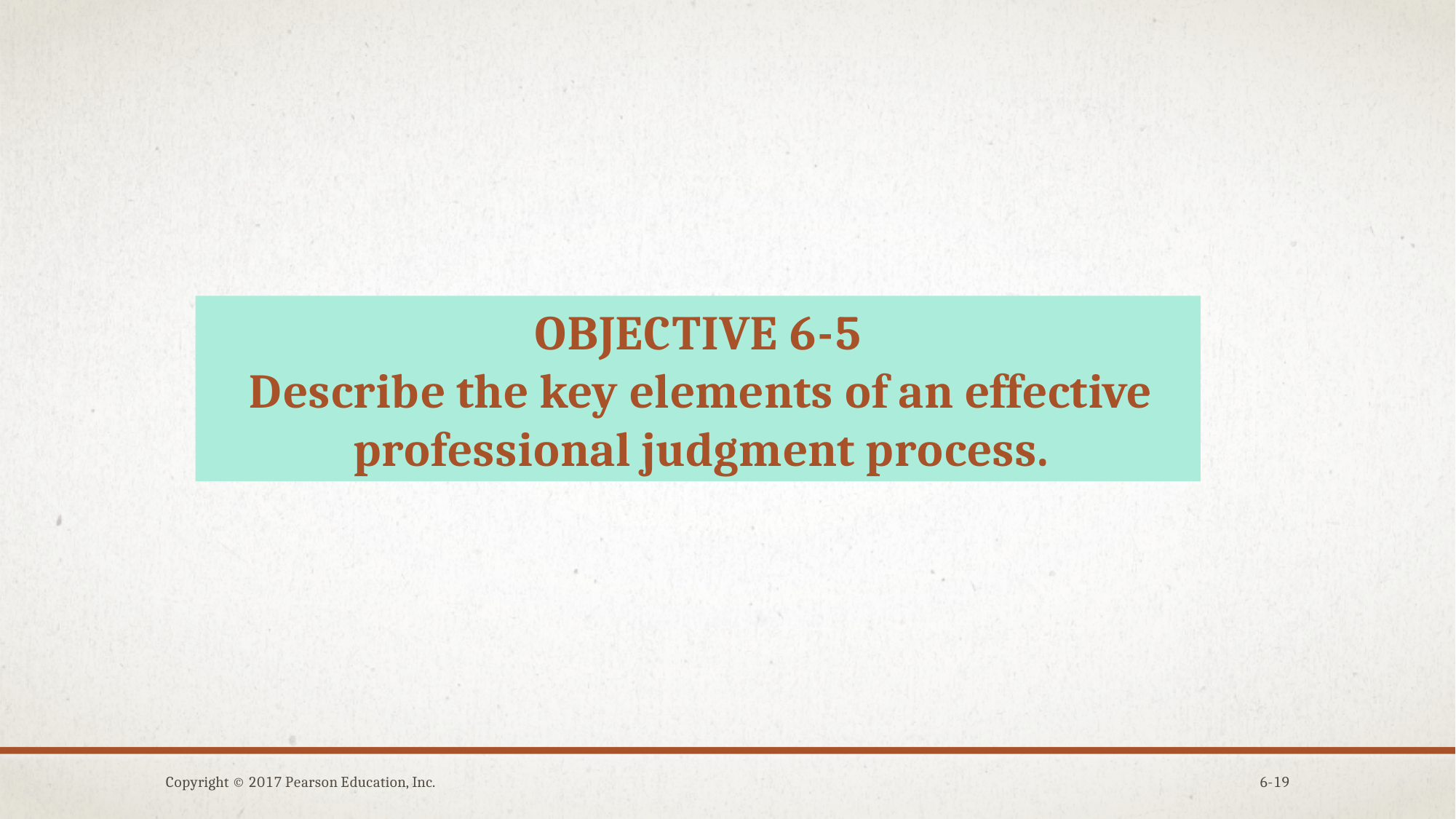

OBJECTIVE 6-5
Describe the key elements of an effective professional judgment process.
Copyright © 2017 Pearson Education, Inc.
6-19